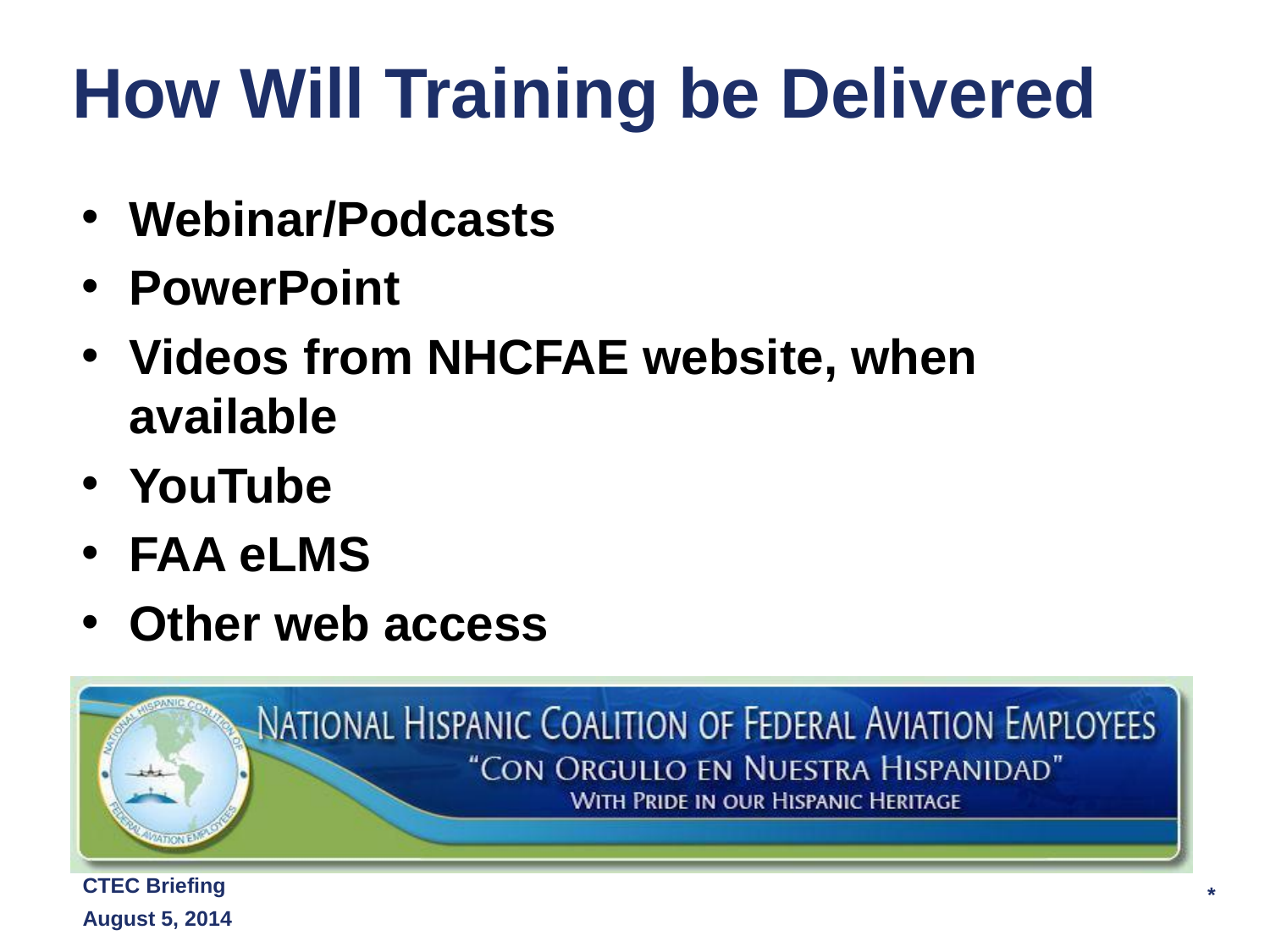

# How Will Training be Delivered
Webinar/Podcasts
PowerPoint
Videos from NHCFAE website, when available
YouTube
FAA eLMS
Other web access